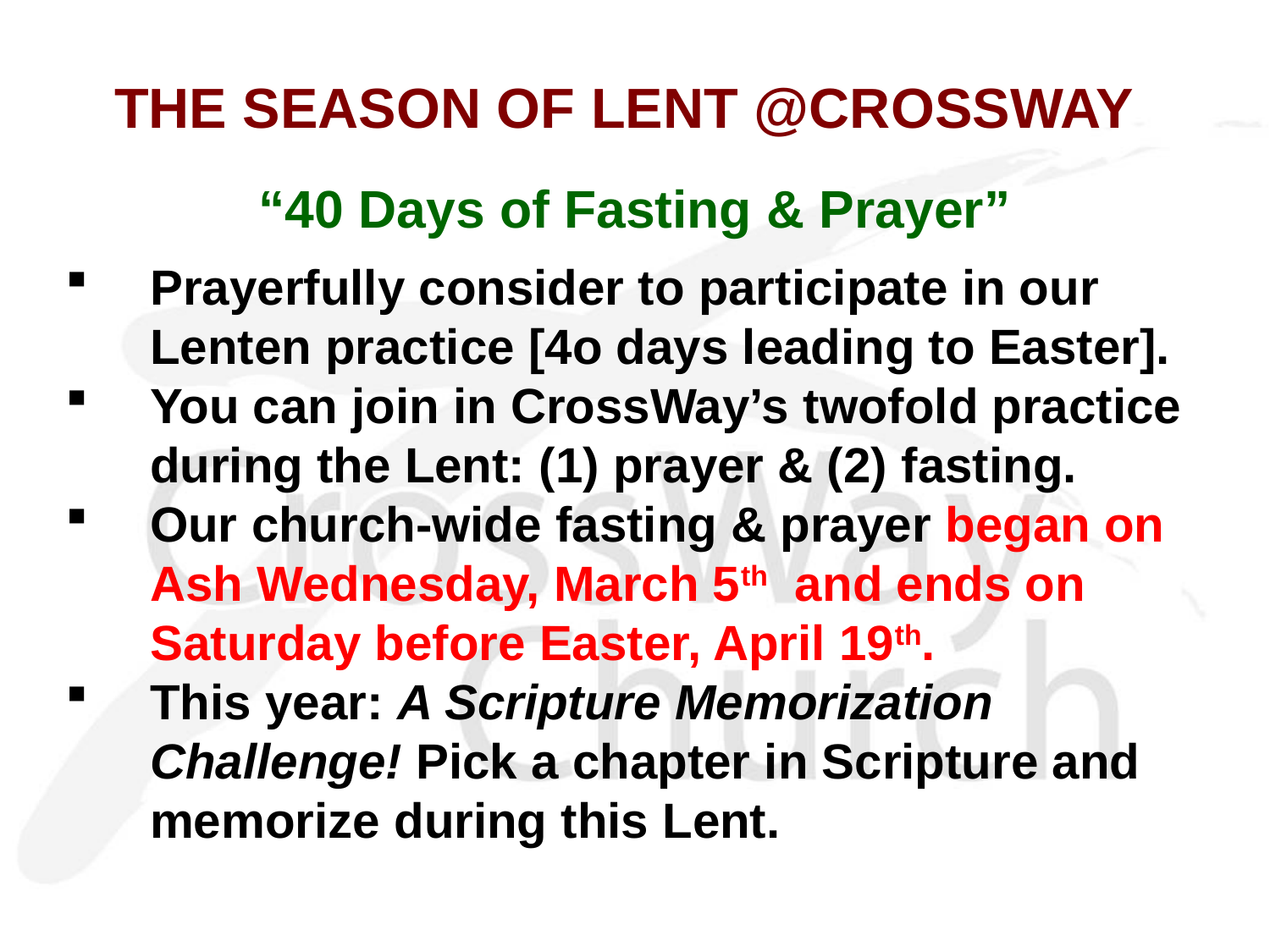

THE SEASON OF LENT @CROSSWAY
“40 Days of Fasting & Prayer”

Prayerfully consider to participate in our Lenten practice [4o days leading to Easter].
You can join in CrossWay’s twofold practice during the Lent: (1) prayer & (2) fasting.
Our church-wide fasting & prayer began on Ash Wednesday, March 5th  and ends on Saturday before Easter, April 19th.
This year: A Scripture Memorization Challenge! Pick a chapter in Scripture and memorize during this Lent.